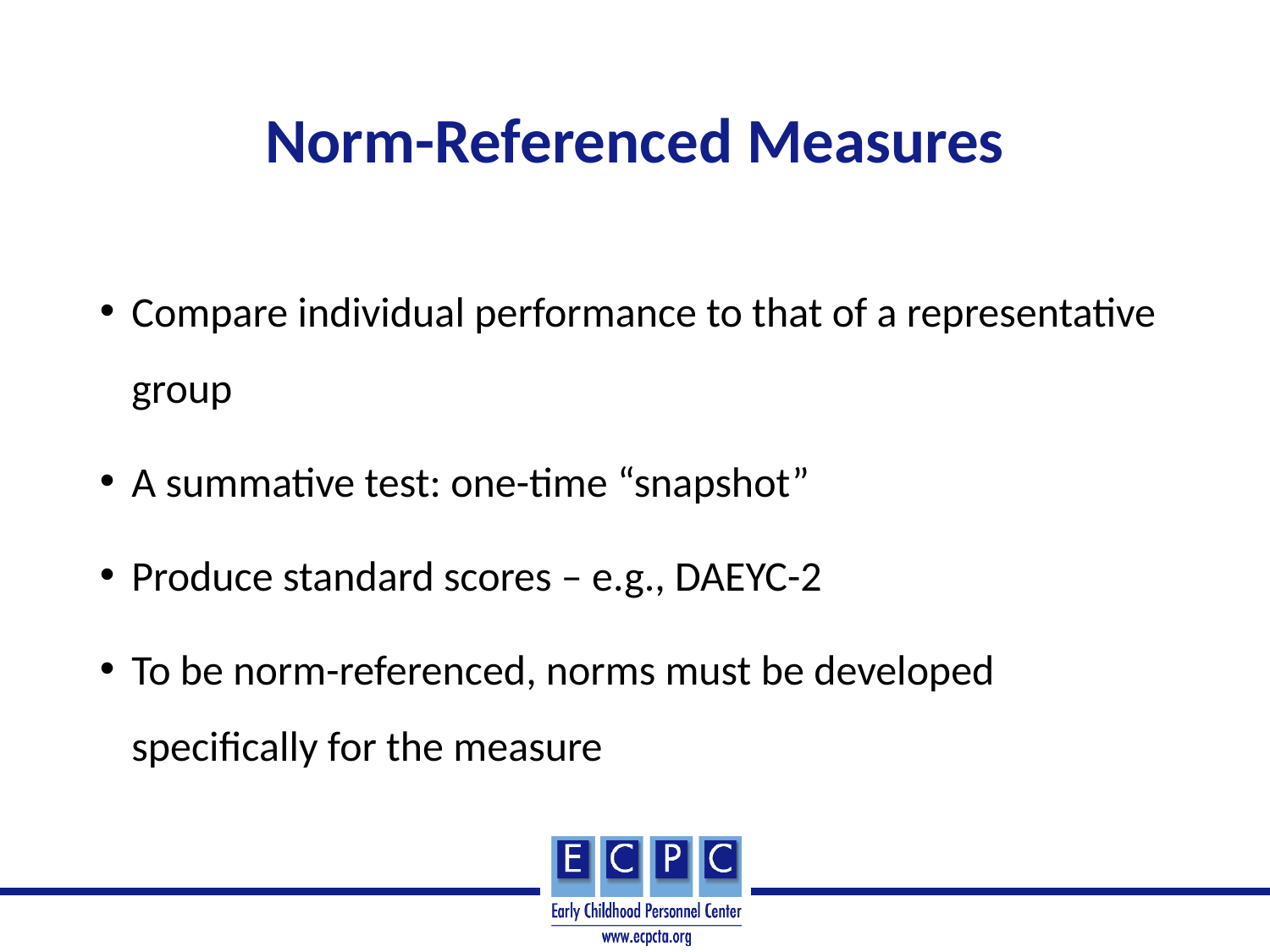

# Norm-Referenced Measures
Compare individual performance to that of a representative group
A summative test: one-time “snapshot”
Produce standard scores – e.g., DAEYC-2
To be norm-referenced, norms must be developed specifically for the measure